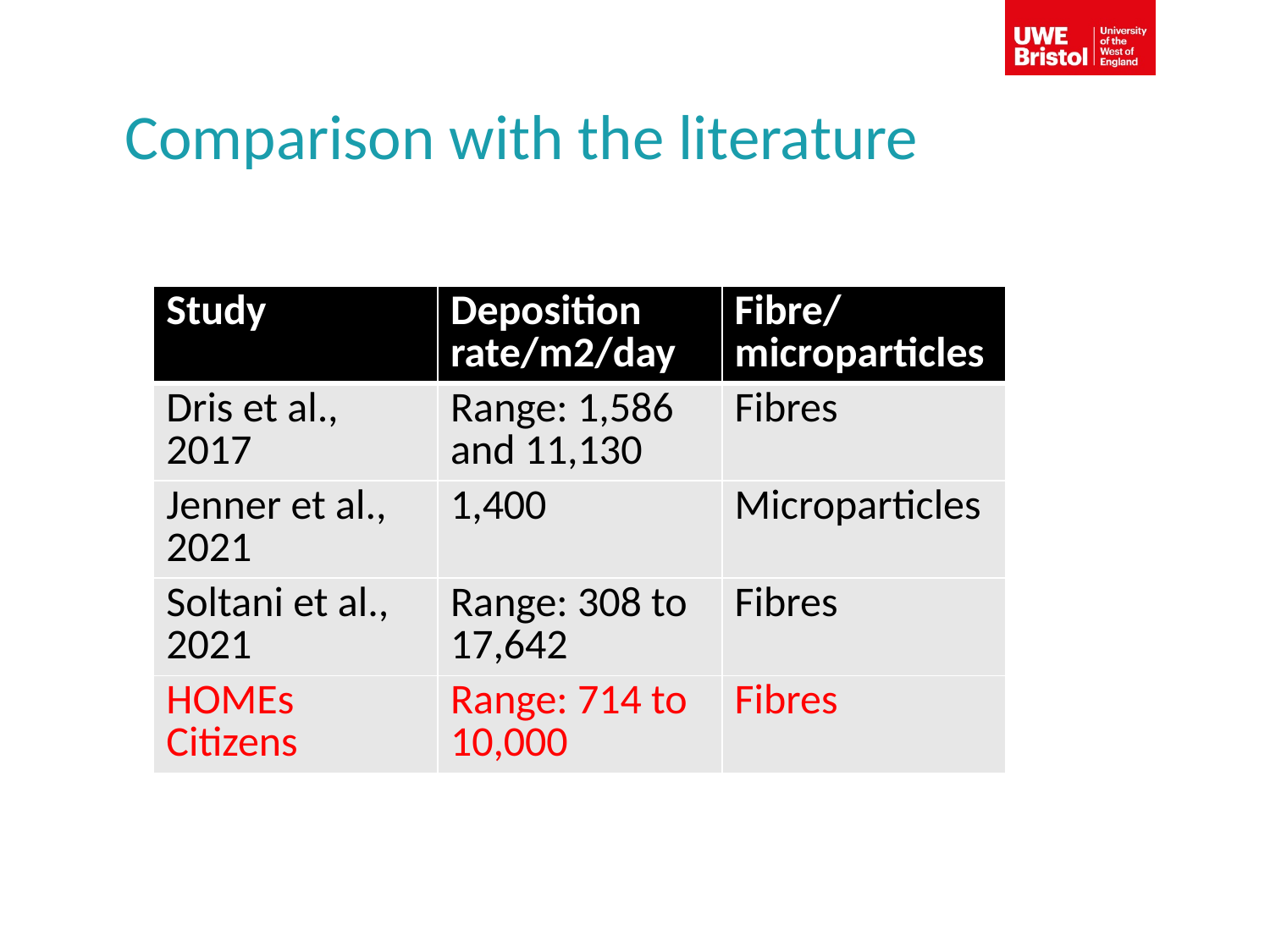

# Comparison with the literature

| Study | Deposition rate/m2/day | Fibre/microparticles |
| --- | --- | --- |
| Dris et al., 2017 | Range: 1,586 and 11,130 | Fibres |
| Jenner et al., 2021 | 1,400 | Microparticles |
| Soltani et al., 2021 | Range: 308 to 17,642 | Fibres |
| HOMEs Citizens | Range: 714 to 10,000 | Fibres |